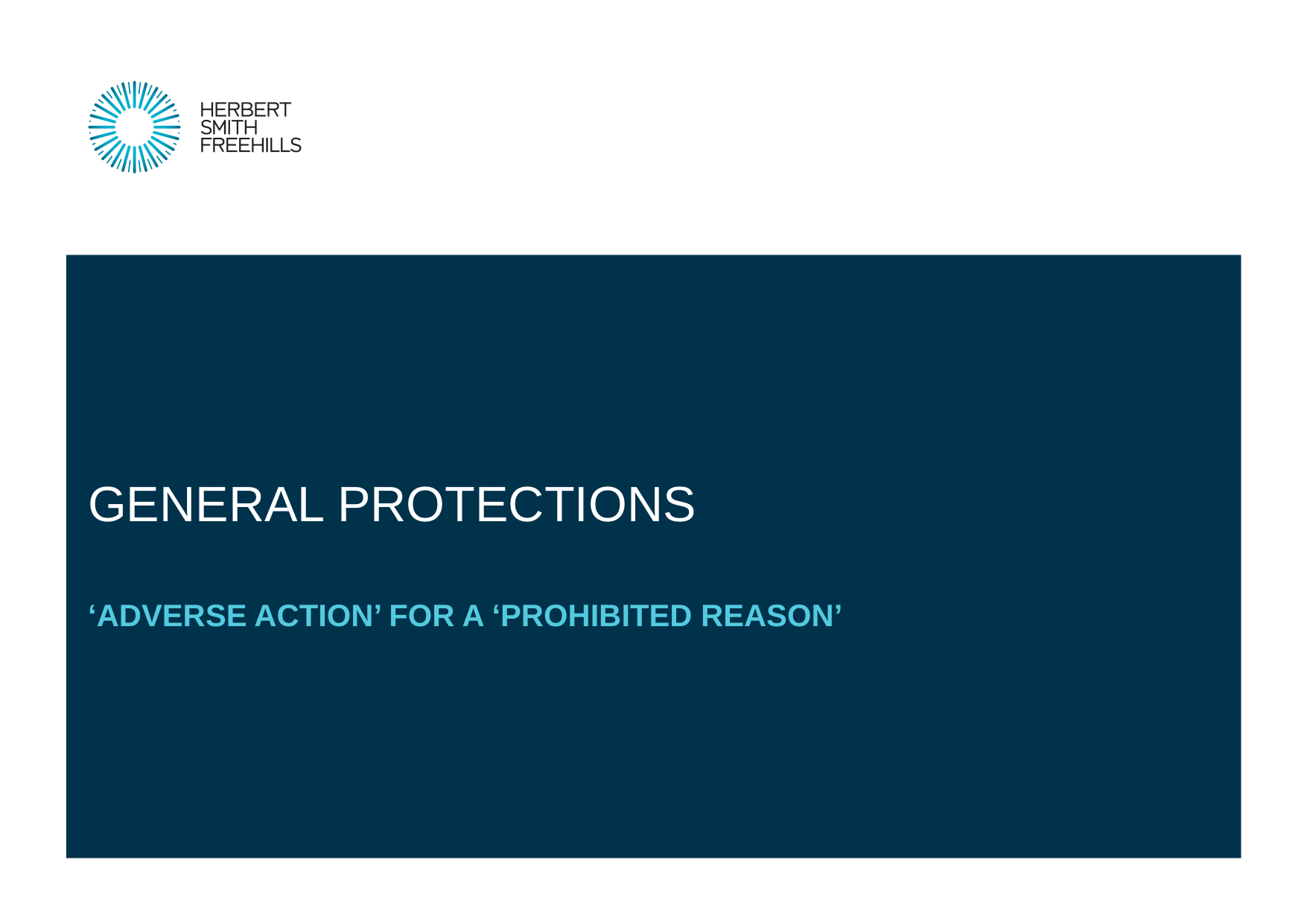

# General Protections
‘Adverse Action’ for a ‘Prohibited Reason’